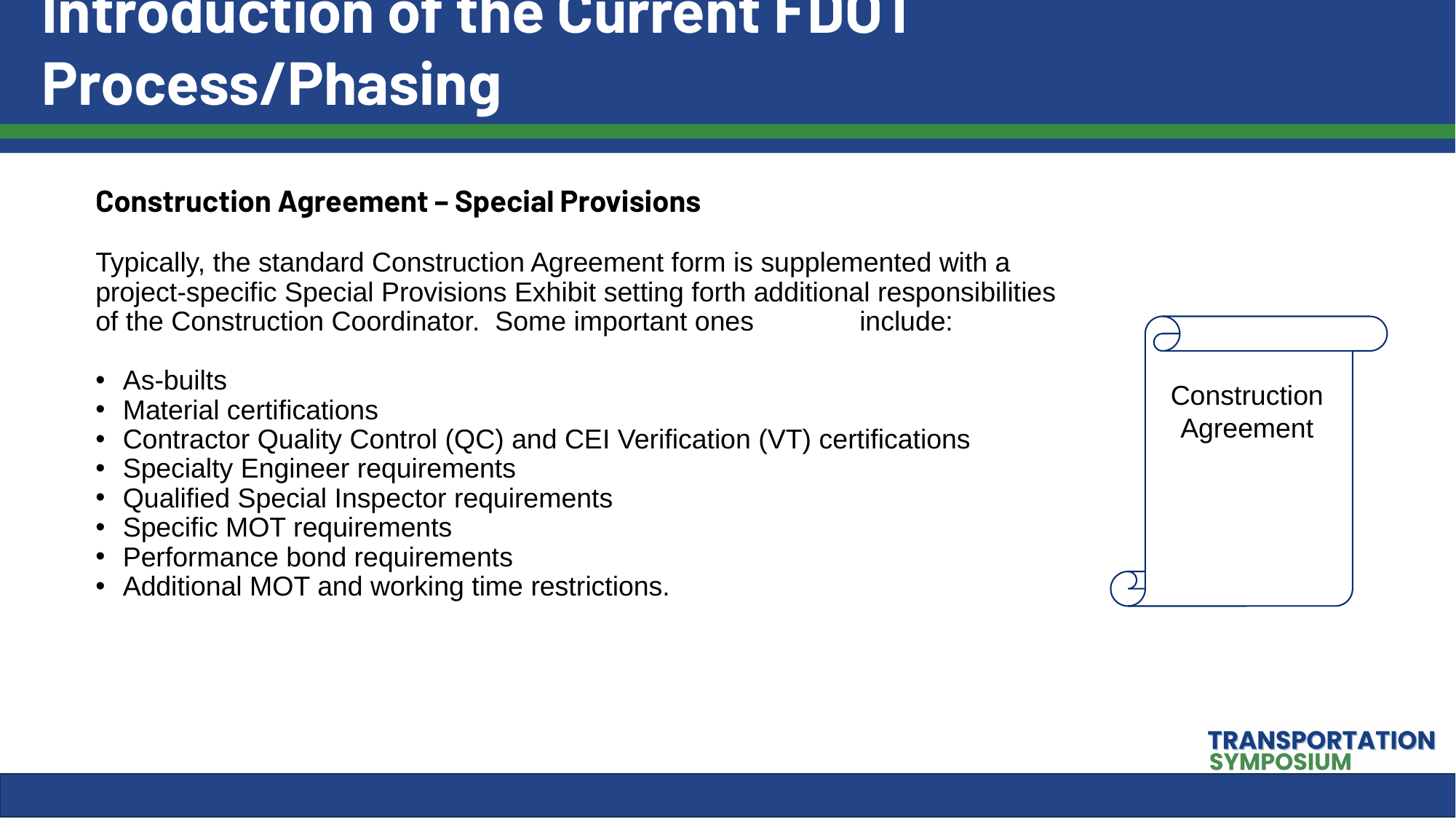

# Introduction of the Current FDOT Process/Phasing
Construction Agreement – Special Provisions

Typically, the standard Construction Agreement form is supplemented with a project-specific Special Provisions Exhibit setting forth additional responsibilities of the Construction Coordinator.  Some important ones 	include:

As-builts
Material certifications
Contractor Quality Control (QC) and CEI Verification (VT) certifications
Specialty Engineer requirements
Qualified Special Inspector requirements
Specific MOT requirements
Performance bond requirements
Additional MOT and working time restrictions.

Construction Agreement